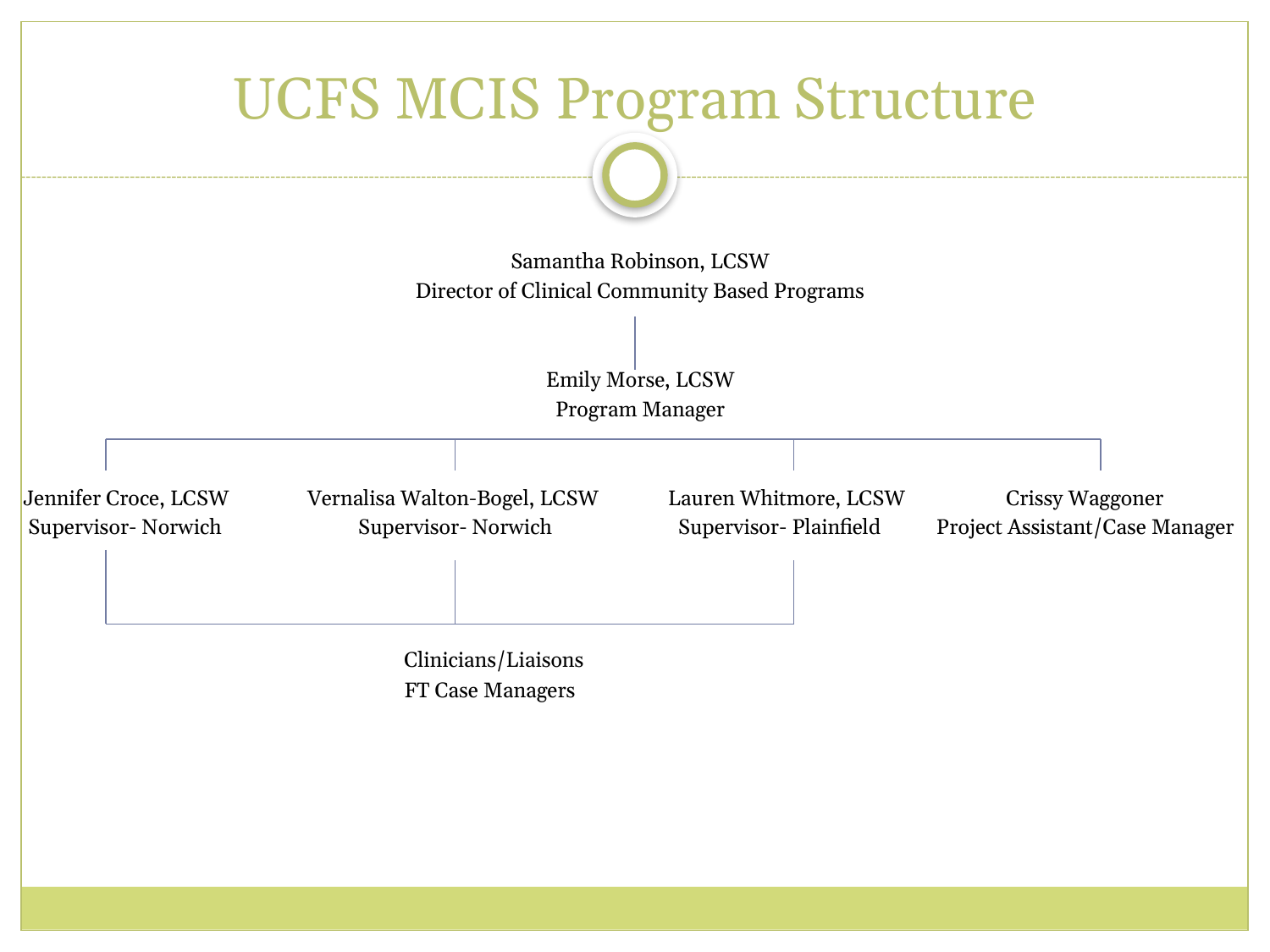

# UCFS MCIS Program Structure

Samantha Robinson, LCSW
Director of Clinical Community Based Programs

Emily Morse, LCSW
Program Manager

Jennifer Croce, LCSW	      Vernalisa Walton-Bogel, LCSW	  Lauren Whitmore, LCSW                    Crissy Waggoner
 Supervisor- Norwich                           Supervisor- Norwich	    Supervisor- Plainfield           Project Assistant/Case Manager

                                                        	Clinicians/Liaisons
			FT Case Managers